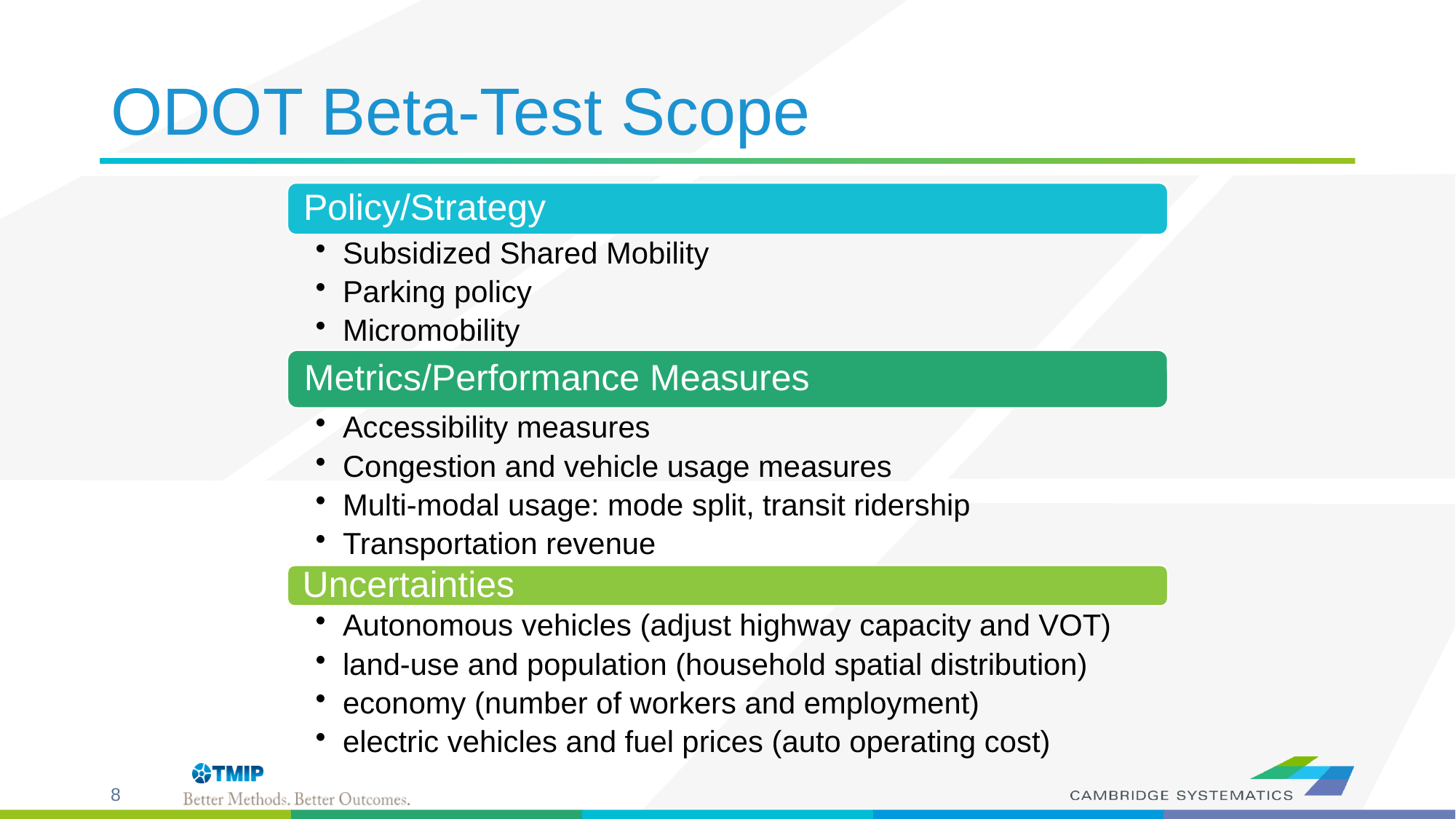

# ODOT Beta-Test Scope
Policy/Strategy
Subsidized Shared Mobility
Parking policy
Micromobility
Metrics/Performance Measures
Accessibility measures
Congestion and vehicle usage measures
Multi-modal usage: mode split, transit ridership
Transportation revenue
Uncertainties
Autonomous vehicles (adjust highway capacity and VOT)
land-use and population (household spatial distribution)
economy (number of workers and employment)
electric vehicles and fuel prices (auto operating cost)